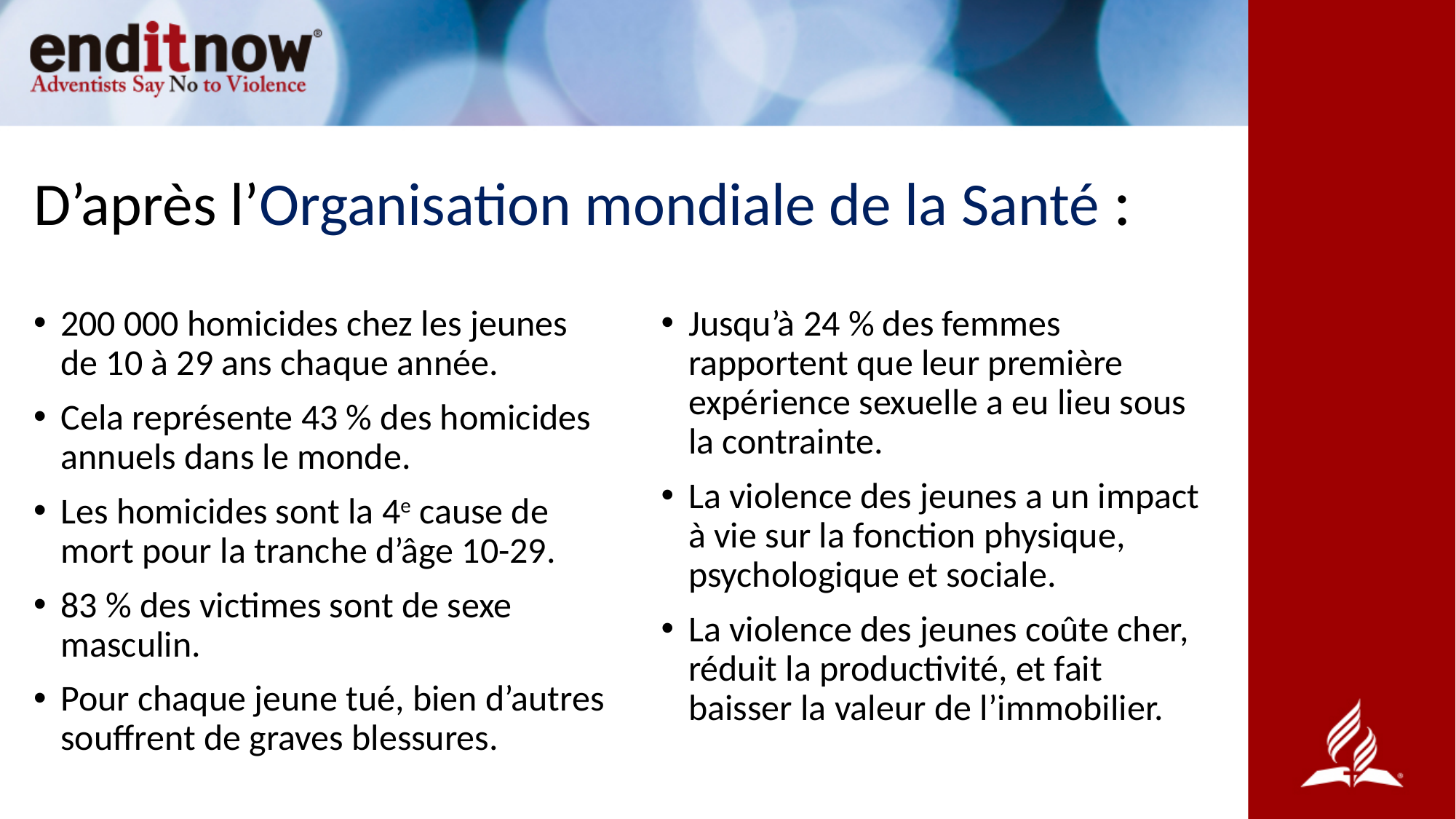

# D’après l’Organisation mondiale de la Santé :
200 000 homicides chez les jeunes de 10 à 29 ans chaque année.
Cela représente 43 % des homicides annuels dans le monde.
Les homicides sont la 4e cause de mort pour la tranche d’âge 10-29.
83 % des victimes sont de sexe masculin.
Pour chaque jeune tué, bien d’autres souffrent de graves blessures.
Jusqu’à 24 % des femmes rapportent que leur première expérience sexuelle a eu lieu sous la contrainte.
La violence des jeunes a un impact à vie sur la fonction physique, psychologique et sociale.
La violence des jeunes coûte cher, réduit la productivité, et fait baisser la valeur de l’immobilier.